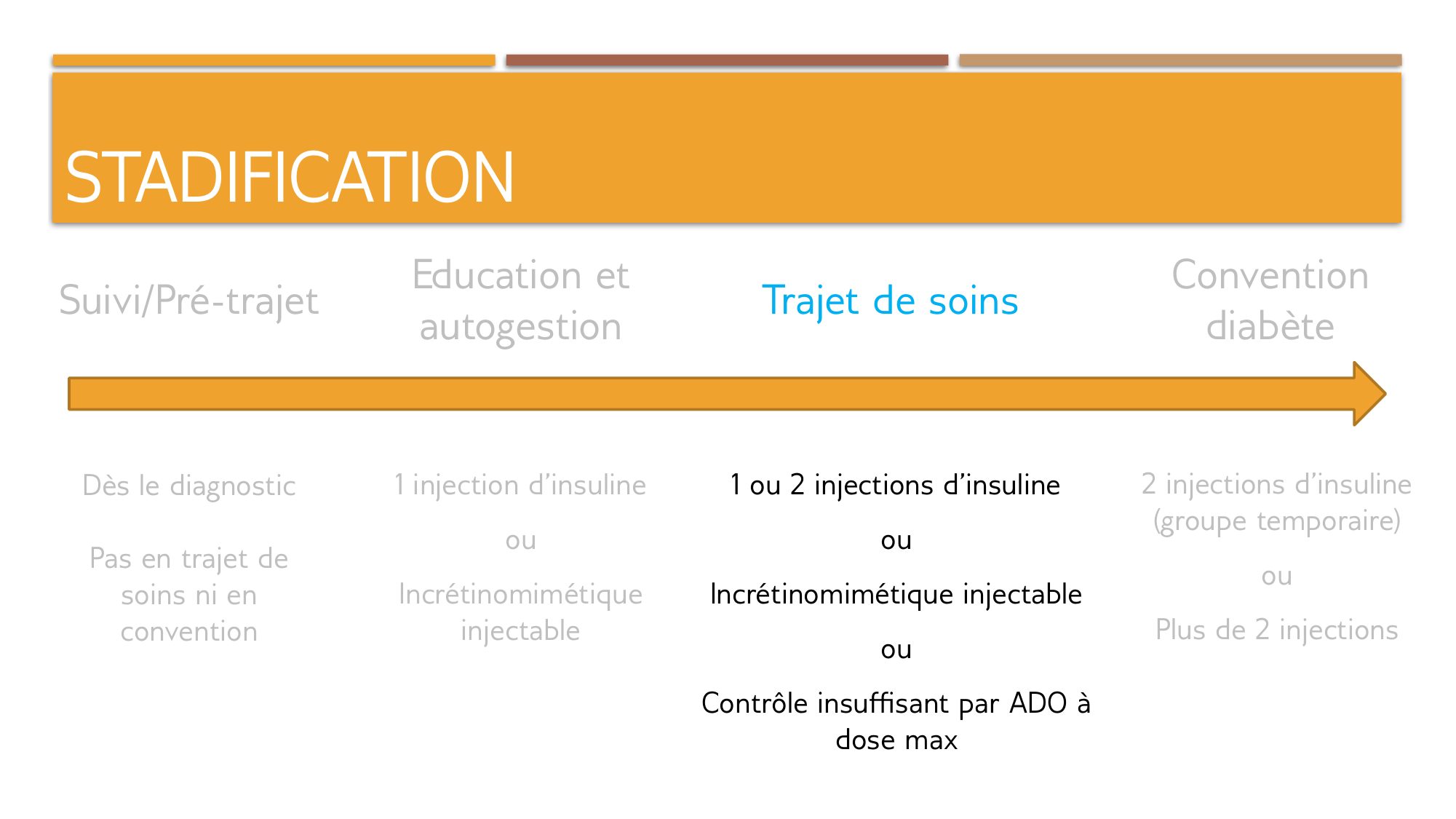

# Stadification
Education et autogestion
Convention diabète
Suivi/Pré-trajet
Trajet de soins

2 injections d’insuline (groupe temporaire)

ou

Plus de 2 injections
1 ou 2 injections d’insuline

ou

Incrétinomimétique injectable

ou

Contrôle insuffisant par ADO à dose max
1 injection d’insuline

ou

Incrétinomimétique injectable
Dès le diagnostic

Pas en trajet de soins ni en convention